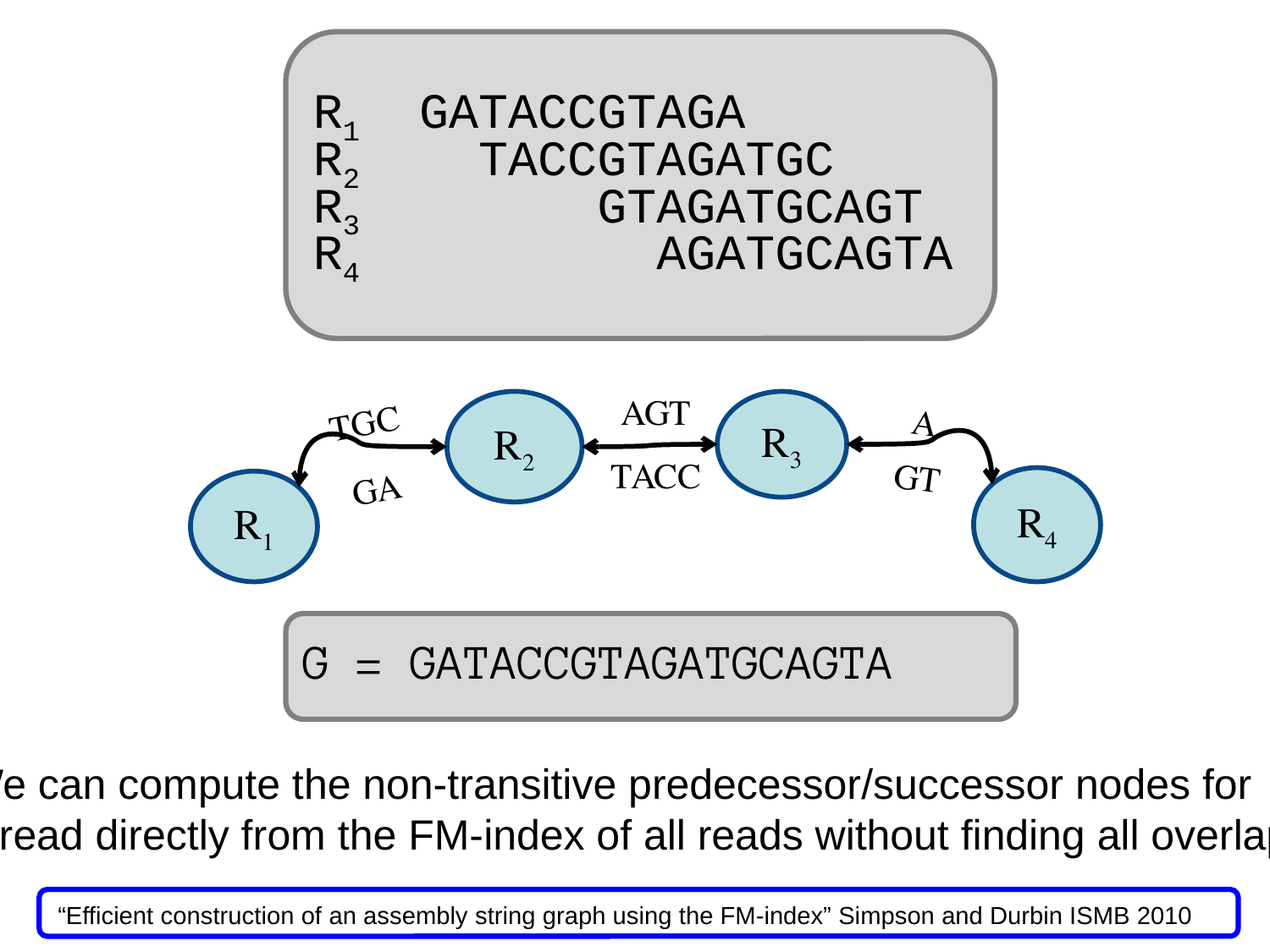

R1  GATACCGTAGA
R2    TACCGTAGATGC
R3        GTAGATGCAGT
R4          AGATGCAGTA
AGT
R2
R3
A
TGC
TACC
GT
GA
R4
R1
G = GATACCGTAGATGCAGTA
We can compute the non-transitive predecessor/successor nodes for
a read directly from the FM-index of all reads without finding all overlaps

“Efficient construction of an assembly string graph using the FM-index” Simpson and Durbin ISMB 2010